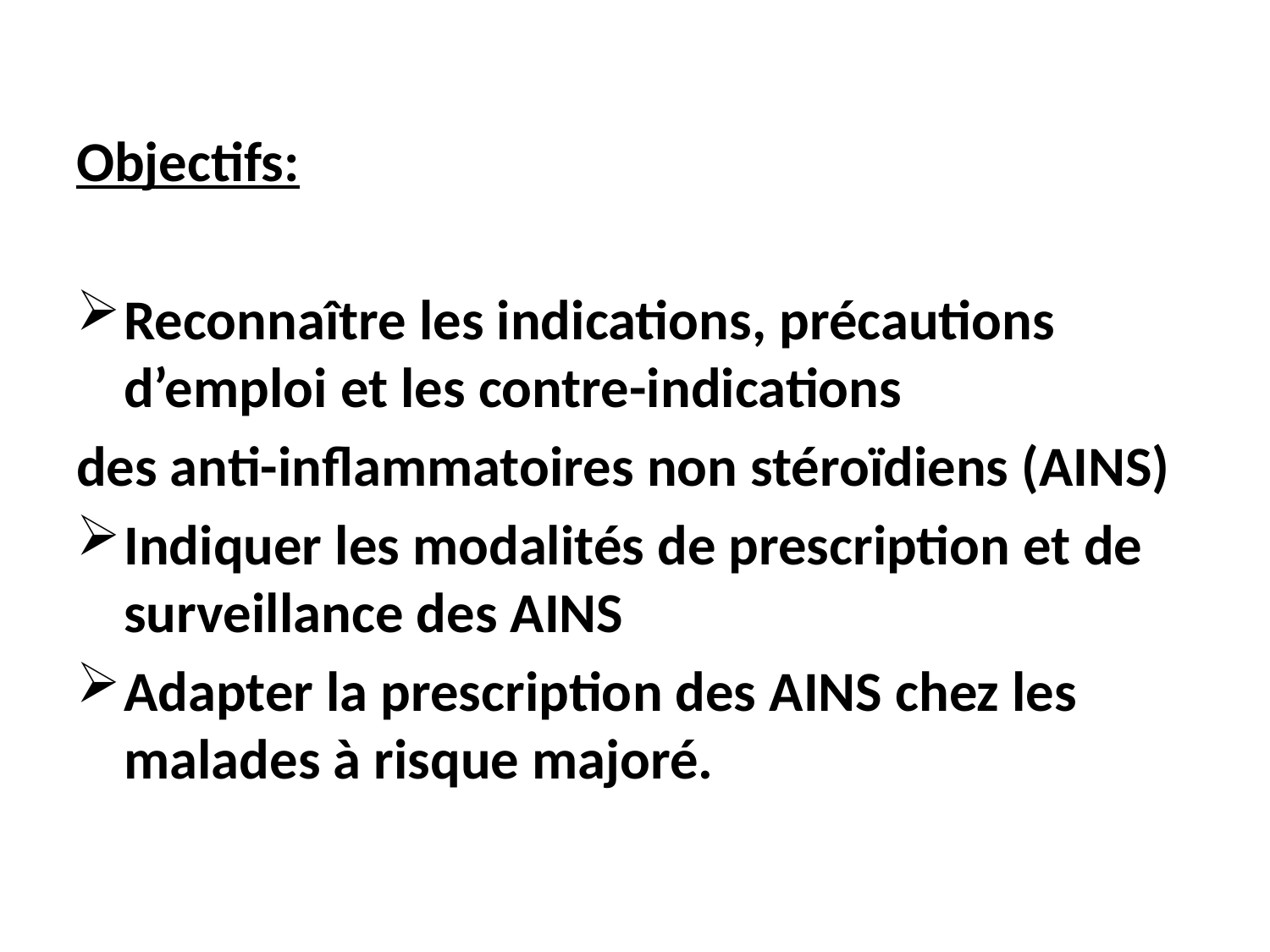

Objectifs:

Reconnaître les indications, précautions d’emploi et les contre-indications
des anti-inflammatoires non stéroïdiens (AINS)
Indiquer les modalités de prescription et de surveillance des AINS
Adapter la prescription des AINS chez les malades à risque majoré.